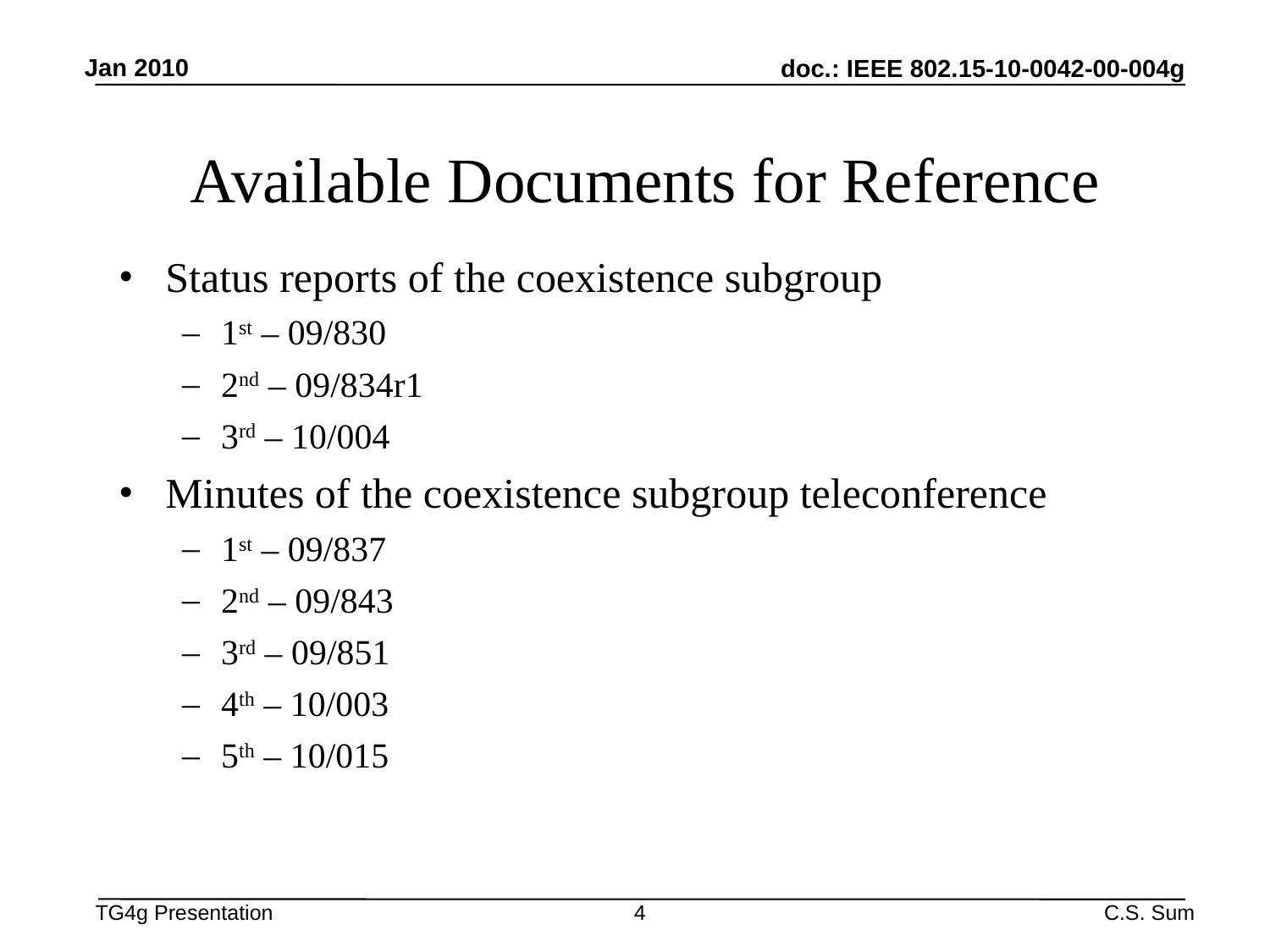

Jan 2010
# Available Documents for Reference
Status reports of the coexistence subgroup
1st – 09/830
2nd – 09/834r1
3rd – 10/004
Minutes of the coexistence subgroup teleconference
1st – 09/837
2nd – 09/843
3rd – 09/851
4th – 10/003
5th – 10/015

4
C.S. Sum